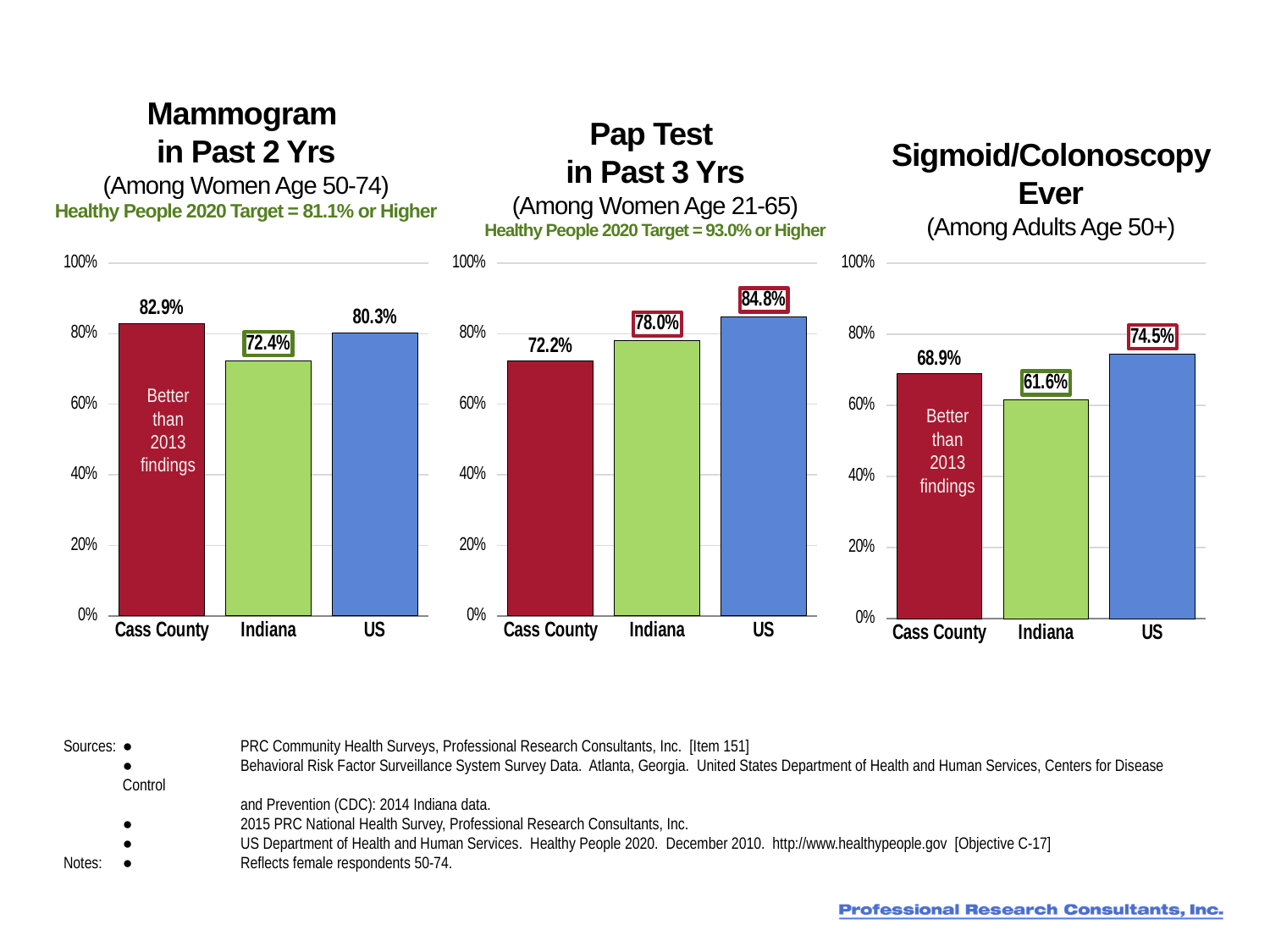

Mammogram
in Past 2 Yrs
(Among Women Age 50-74)
Healthy People 2020 Target = 81.1% or Higher
Pap Test
in Past 3 Yrs
(Among Women Age 21-65)
Healthy People 2020 Target = 93.0% or Higher
Sigmoid/Colonoscopy Ever
(Among Adults Age 50+)

### Chart

| Category | Column1 |
|---|---|
| Cass County | 82.9 |
| Indiana | 72.4 |
| US | 80.3 |

### Chart

| Category | Column1 |
|---|---|
| Cass County | 72.2 |
| Indiana | 78.0 |
| US | 84.8 |

### Chart

| Category | Column1 |
|---|---|
| Cass County | 68.9 |
| Indiana | 61.6 |
| US | 74.5 |
Better
than 2013 findings
Better
than 2013 findings
Sources:	●	PRC Community Health Surveys, Professional Research Consultants, Inc.  [Item 151]
	● 	Behavioral Risk Factor Surveillance System Survey Data.  Atlanta, Georgia.  United States Department of Health and Human Services, Centers for Disease Control
	 	and Prevention (CDC): 2014 Indiana data.
	● 	2015 PRC National Health Survey, Professional Research Consultants, Inc.
	●	US Department of Health and Human Services.  Healthy People 2020.  December 2010.  http://www.healthypeople.gov  [Objective C-17]
Notes:	● 	Reflects female respondents 50-74.